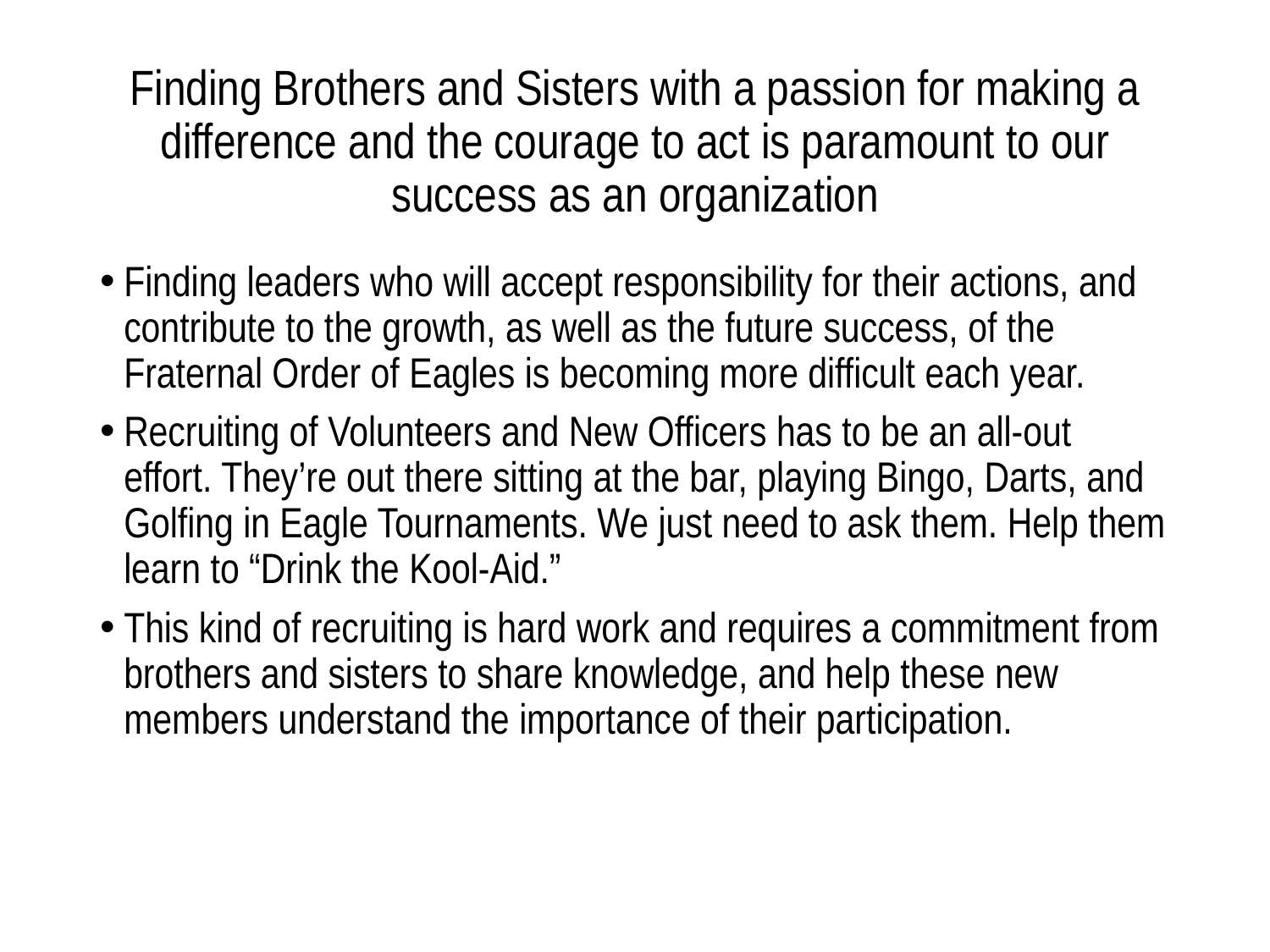

# Finding Brothers and Sisters with a passion for making a difference and the courage to act is paramount to our success as an organization
Finding leaders who will accept responsibility for their actions, and contribute to the growth, as well as the future success, of the Fraternal Order of Eagles is becoming more difficult each year.
Recruiting of Volunteers and New Officers has to be an all-out effort. They’re out there sitting at the bar, playing Bingo, Darts, and Golfing in Eagle Tournaments. We just need to ask them. Help them learn to “Drink the Kool-Aid.”
This kind of recruiting is hard work and requires a commitment from brothers and sisters to share knowledge, and help these new members understand the importance of their participation.